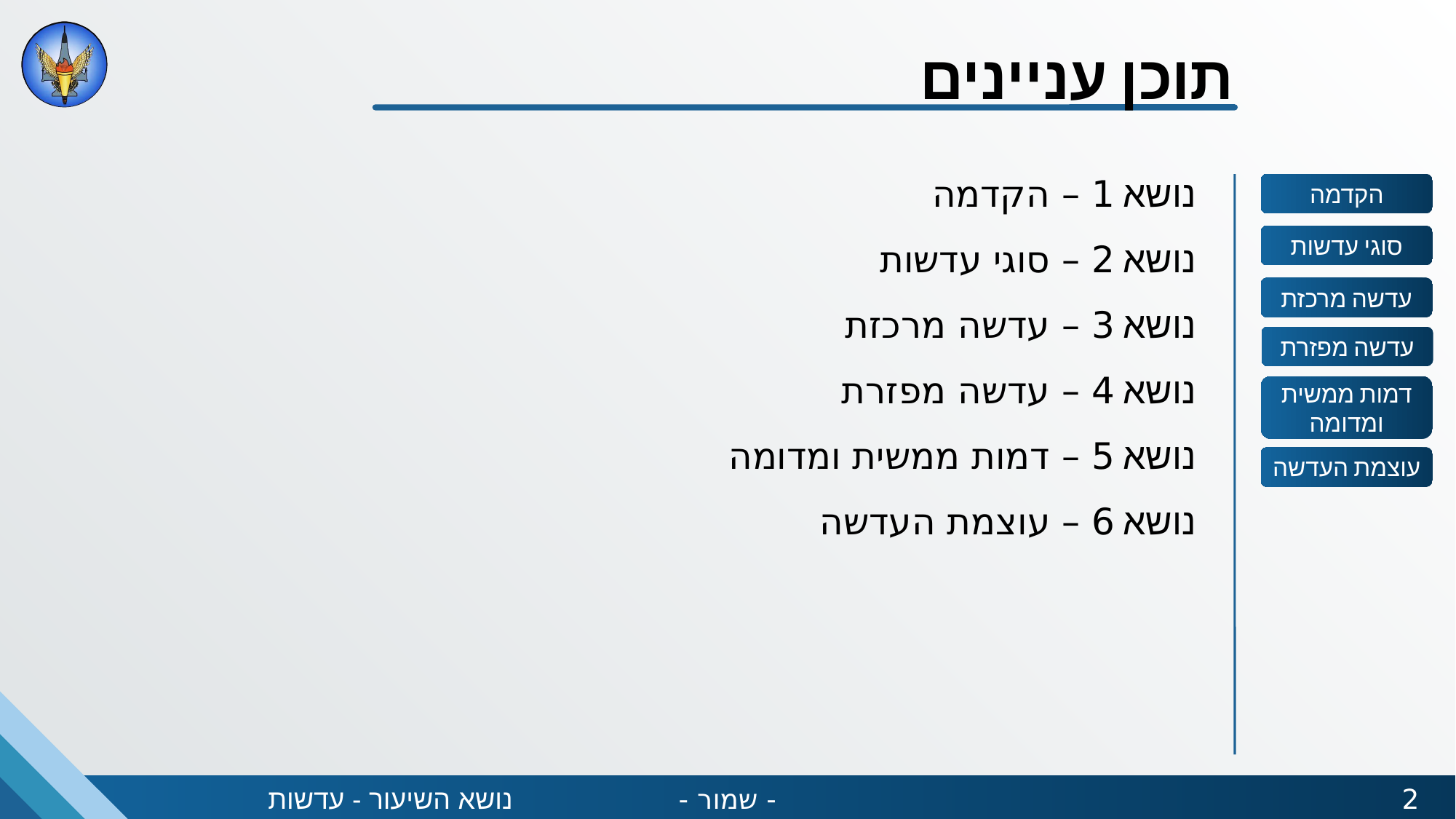

תוכן עניינים
נושא 1 – הקדמה
נושא 2 – סוגי עדשות
נושא 3 – עדשה מרכזת
נושא 4 – עדשה מפזרת
נושא 5 – דמות ממשית ומדומה
נושא 6 – עוצמת העדשה